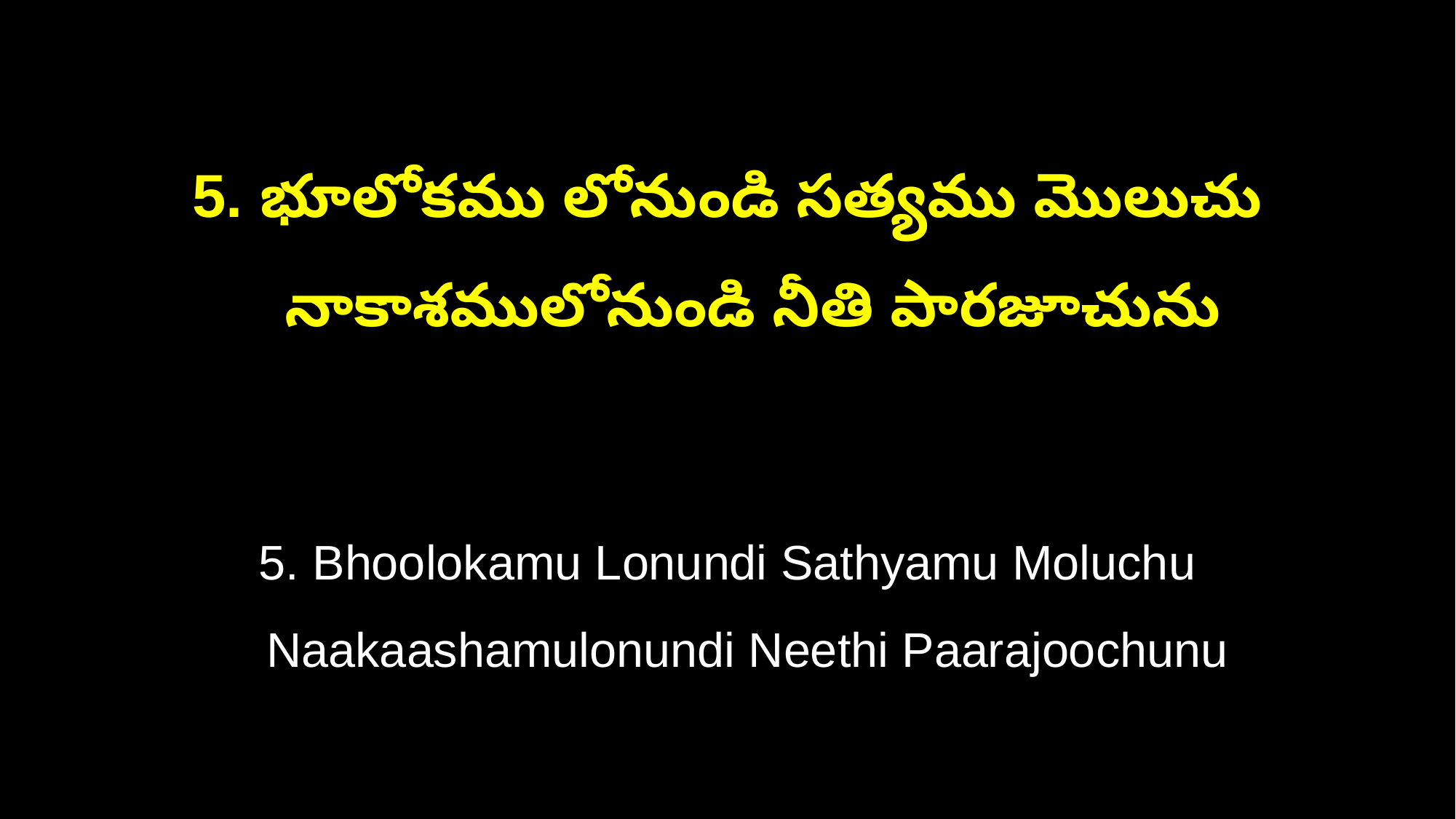

5. భూలోకము లోనుండి సత్యము మొలుచు
   నాకాశములోనుండి నీతి పారజూచును
5. Bhoolokamu Lonundi Sathyamu Moluchu
   Naakaashamulonundi Neethi Paarajoochunu